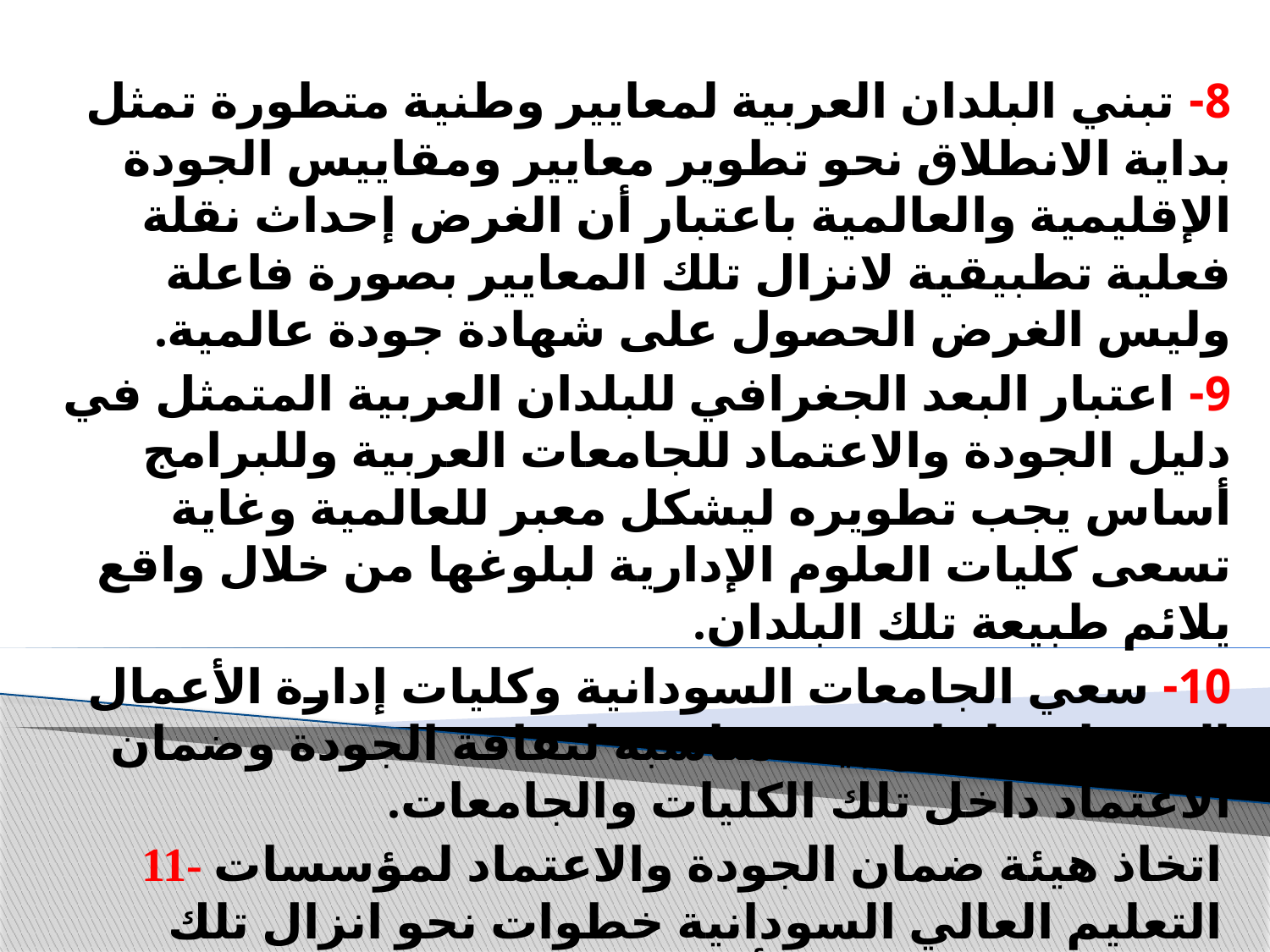

8- تبني البلدان العربية لمعايير وطنية متطورة تمثل بداية الانطلاق نحو تطوير معايير ومقاييس الجودة الإقليمية والعالمية باعتبار أن الغرض إحداث نقلة فعلية تطبيقية لانزال تلك المعايير بصورة فاعلة وليس الغرض الحصول على شهادة جودة عالمية.
9- اعتبار البعد الجغرافي للبلدان العربية المتمثل في دليل الجودة والاعتماد للجامعات العربية وللبرامج أساس يجب تطويره ليشكل معبر للعالمية وغاية تسعى كليات العلوم الإدارية لبلوغها من خلال واقع يلائم طبيعة تلك البلدان.
10- سعي الجامعات السودانية وكليات إدارة الأعمال السودانية لخلق بيئة مناسبة لثقافة الجودة وضمان الاعتماد داخل تلك الكليات والجامعات.
11- اتخاذ هيئة ضمان الجودة والاعتماد لمؤسسات التعليم العالي السودانية خطوات نحو انزال تلك المعايير والمقاييس أرض الواقع مع السعي بين الجامعات ووزارة التعليم لإزالة التحديات التي تواجه التطبيق